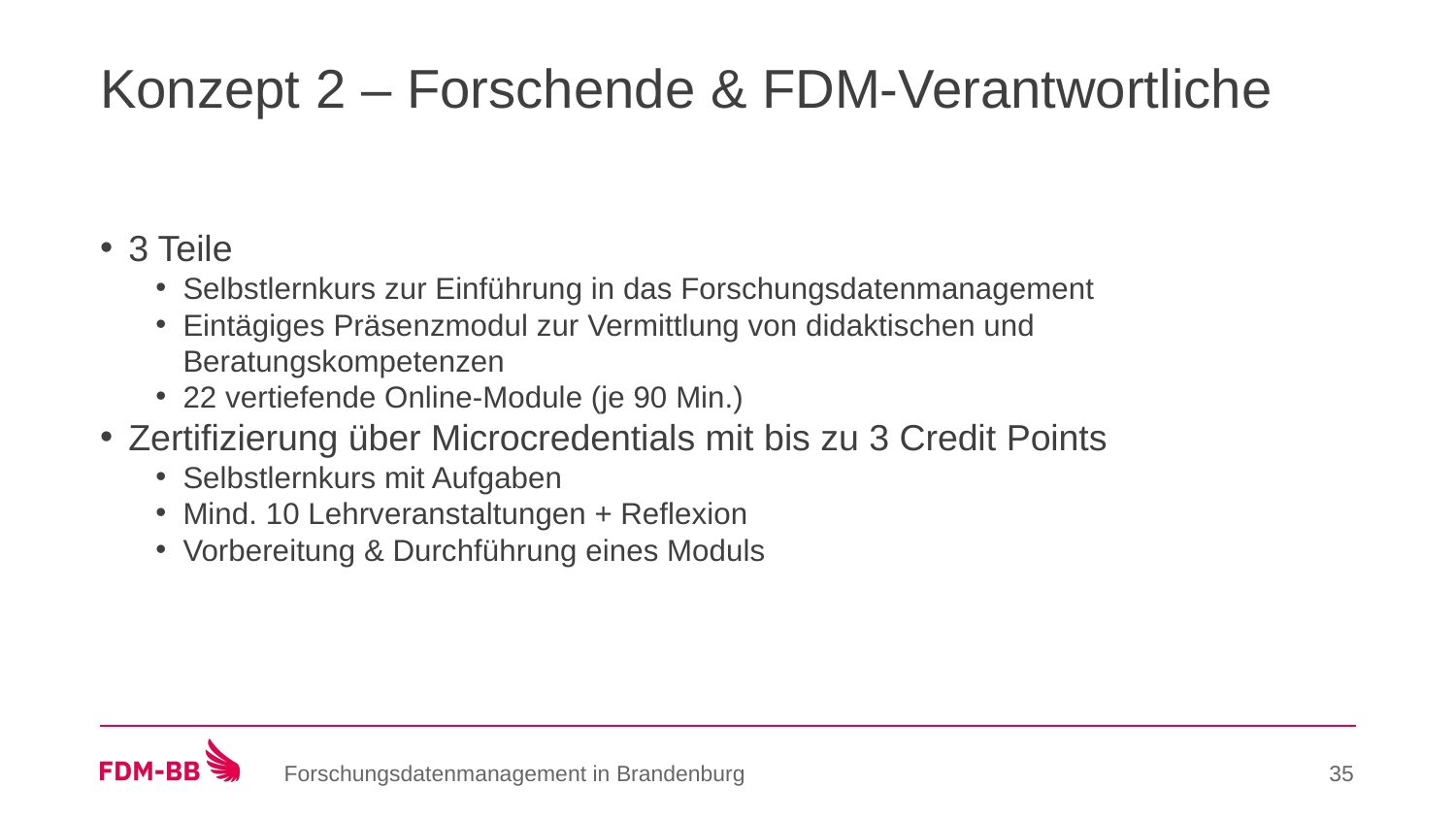

# Konzept 2 – Forschende & FDM-Verantwortliche
3 Teile
Selbstlernkurs zur Einführung in das Forschungsdatenmanagement
Eintägiges Präsenzmodul zur Vermittlung von didaktischen und Beratungskompetenzen
22 vertiefende Online-Module (je 90 Min.)
Zertifizierung über Microcredentials mit bis zu 3 Credit Points
Selbstlernkurs mit Aufgaben
Mind. 10 Lehrveranstaltungen + Reflexion
Vorbereitung & Durchführung eines Moduls
Forschungsdatenmanagement in Brandenburg
35